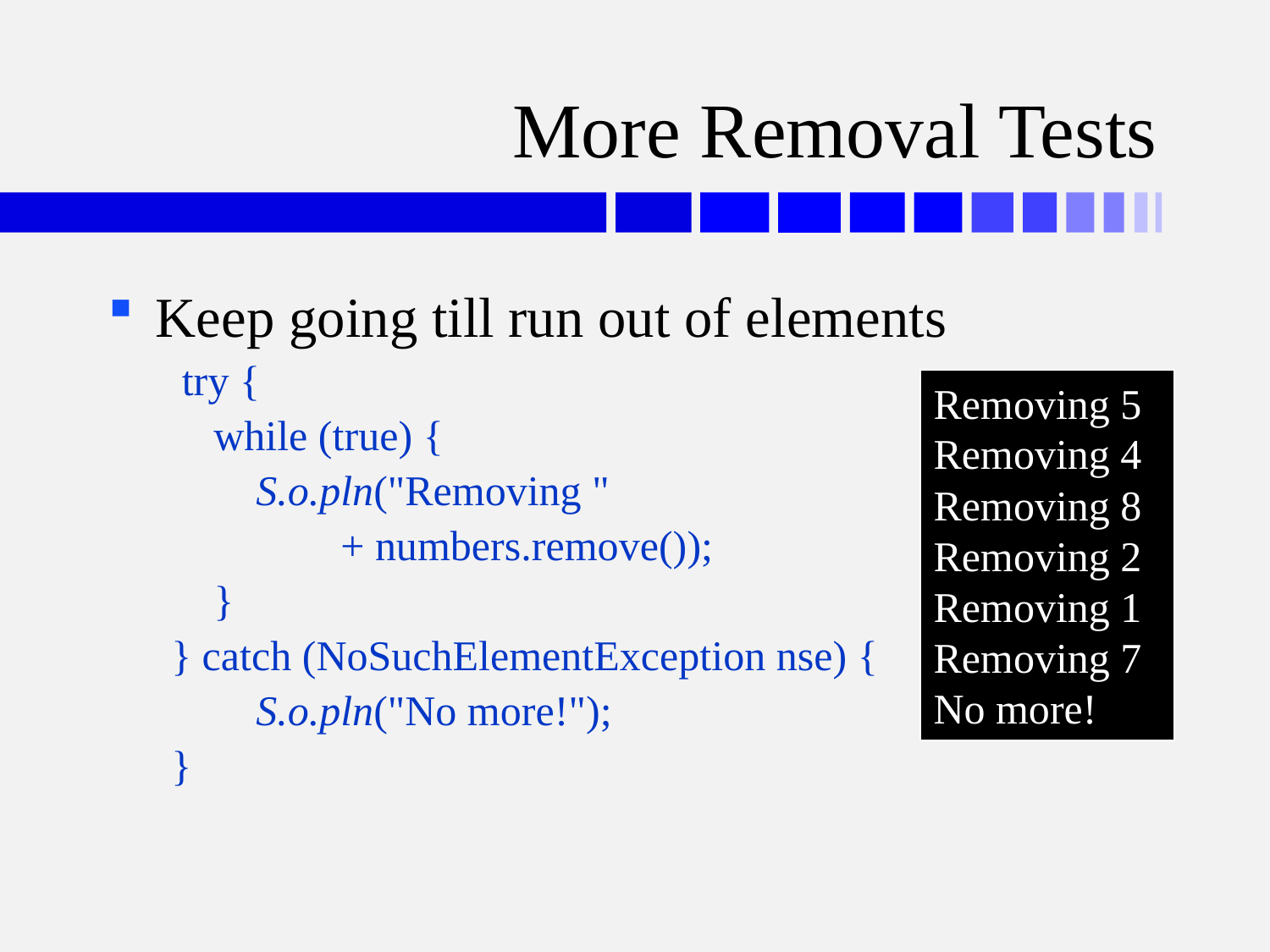

# More Removal Tests
Keep going till run out of elements
 try {
    while (true) {
        S.o.pln("Removing "
                + numbers.remove());
    }
} catch (NoSuchElementException nse) {
        S.o.pln("No more!");
}
Removing 5
Removing 4
Removing 8
Removing 2
Removing 1
Removing 7
No more!